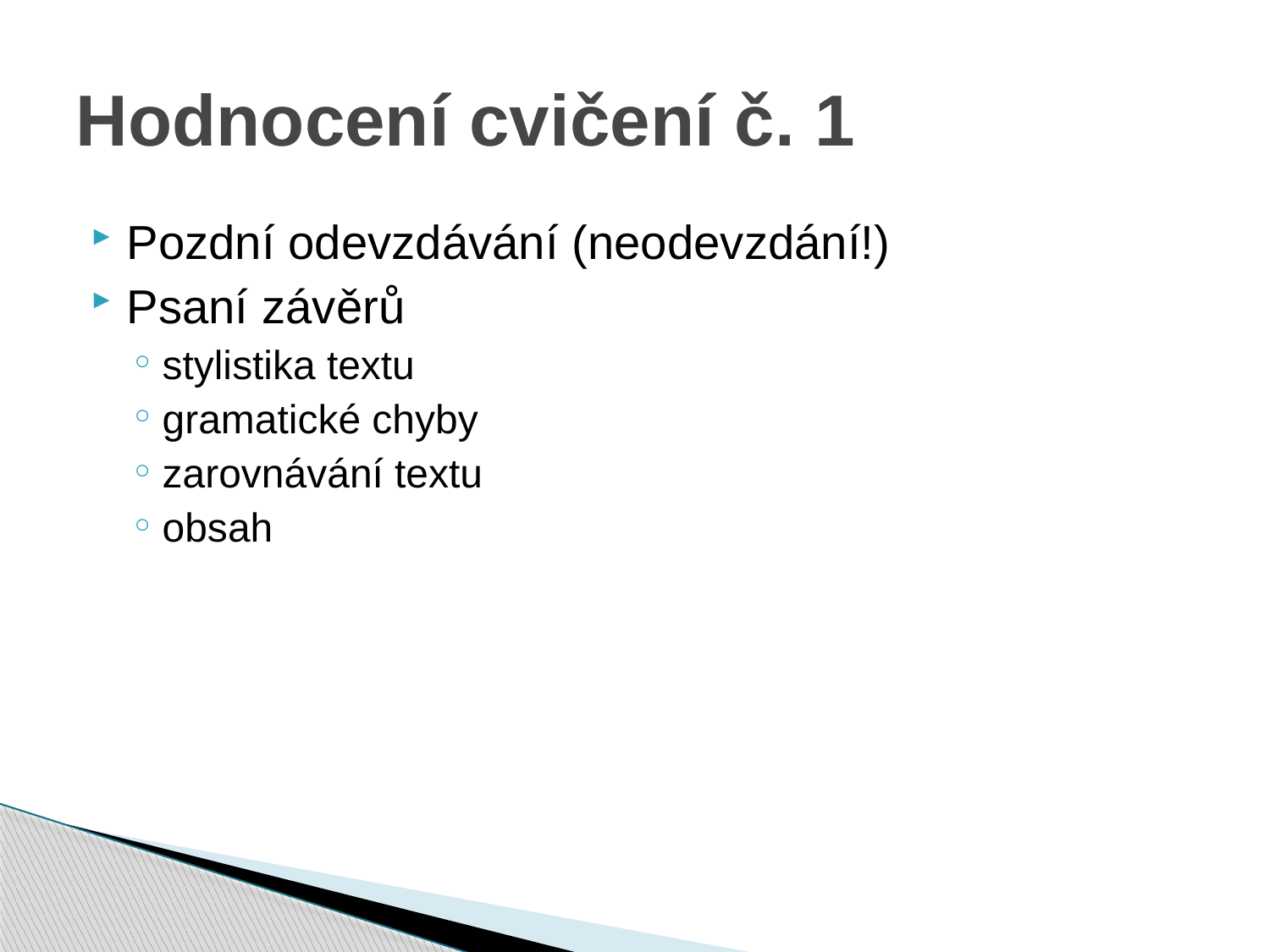

# Hodnocení cvičení č. 1
Pozdní odevzdávání (neodevzdání!)
Psaní závěrů
stylistika textu
gramatické chyby
zarovnávání textu
obsah